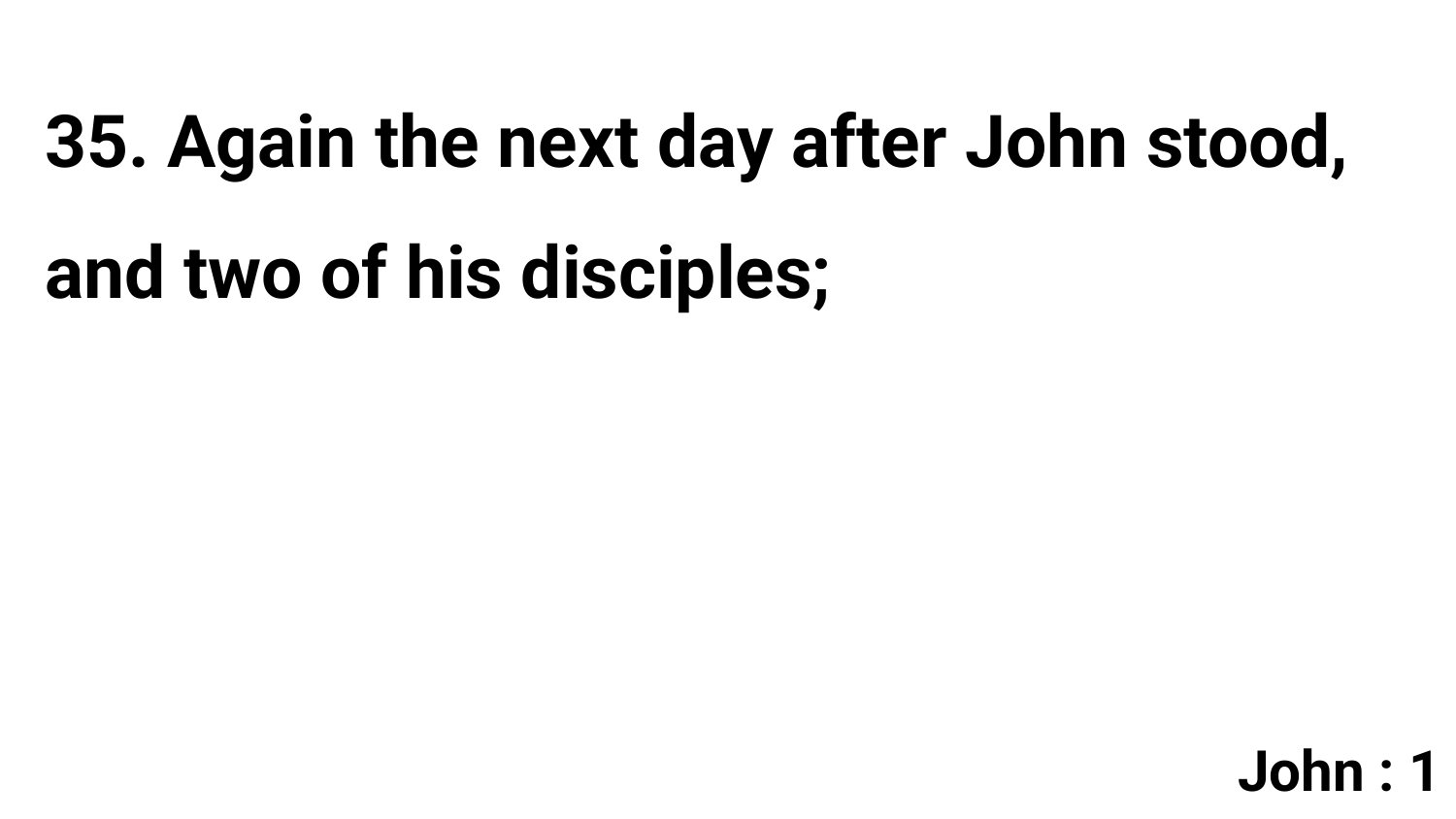

35. Again the next day after John stood, and two of his disciples;
John : 1